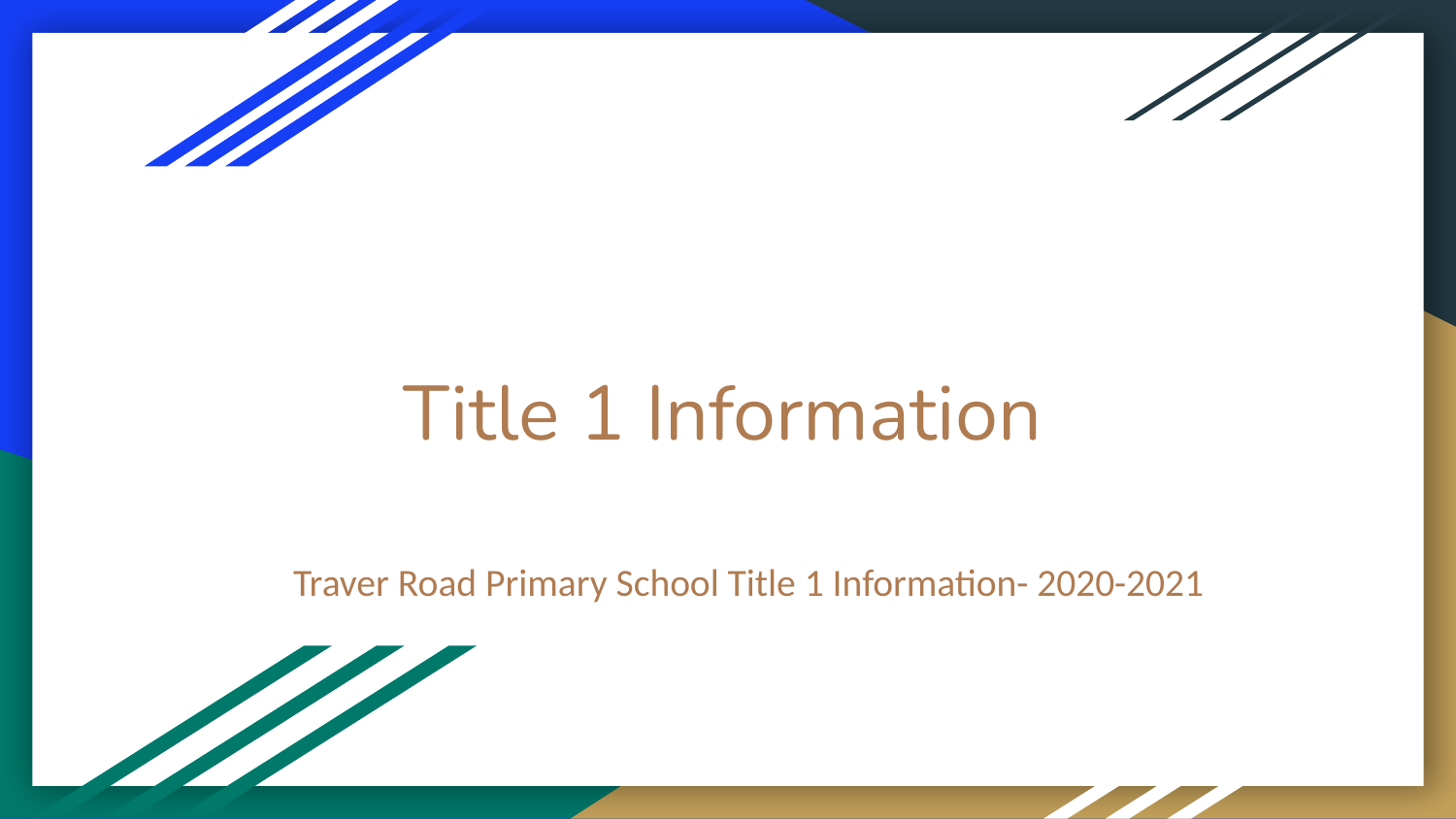

# Title 1 Information
Traver Road Primary School Title 1 Information- 2020-2021